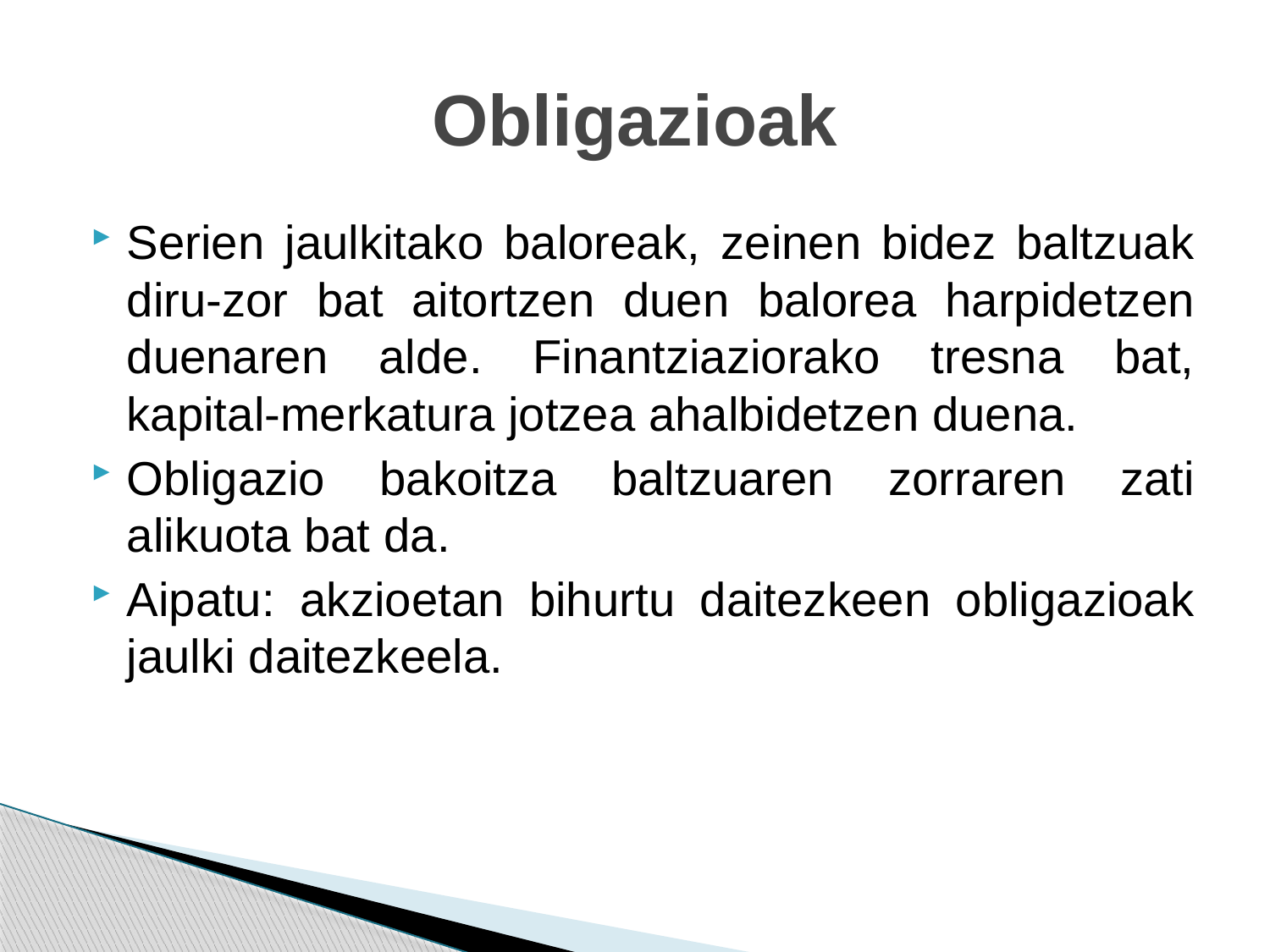

# Obligazioak
Serien jaulkitako baloreak, zeinen bidez baltzuak diru-zor bat aitortzen duen balorea harpidetzen duenaren alde. Finantziaziorako tresna bat, kapital-merkatura jotzea ahalbidetzen duena.
Obligazio bakoitza baltzuaren zorraren zati alikuota bat da.
Aipatu: akzioetan bihurtu daitezkeen obligazioak jaulki daitezkeela.